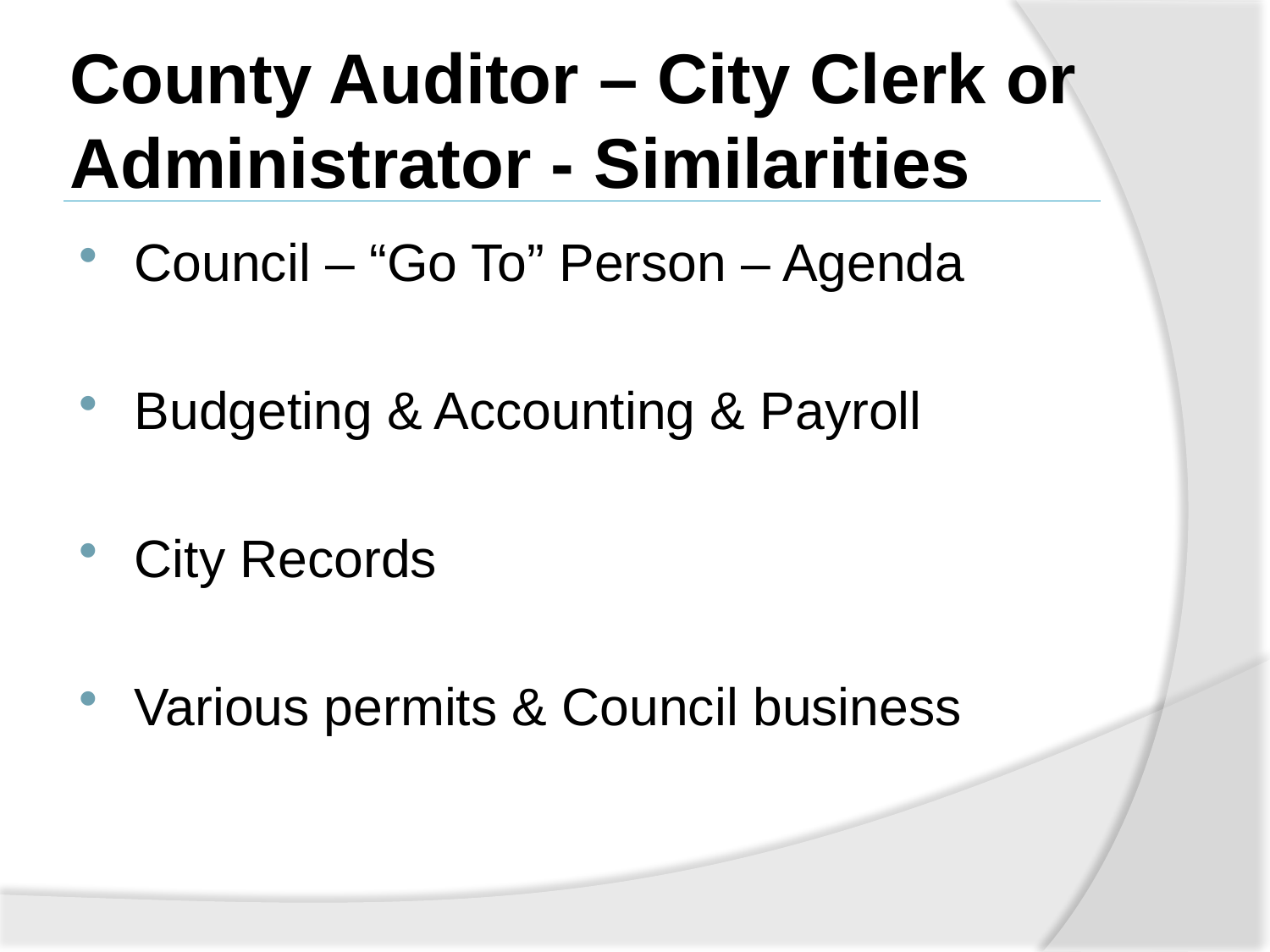

# County Auditor – City Clerk or Administrator - Similarities
Council – “Go To” Person – Agenda

Budgeting & Accounting & Payroll

City Records

Various permits & Council business